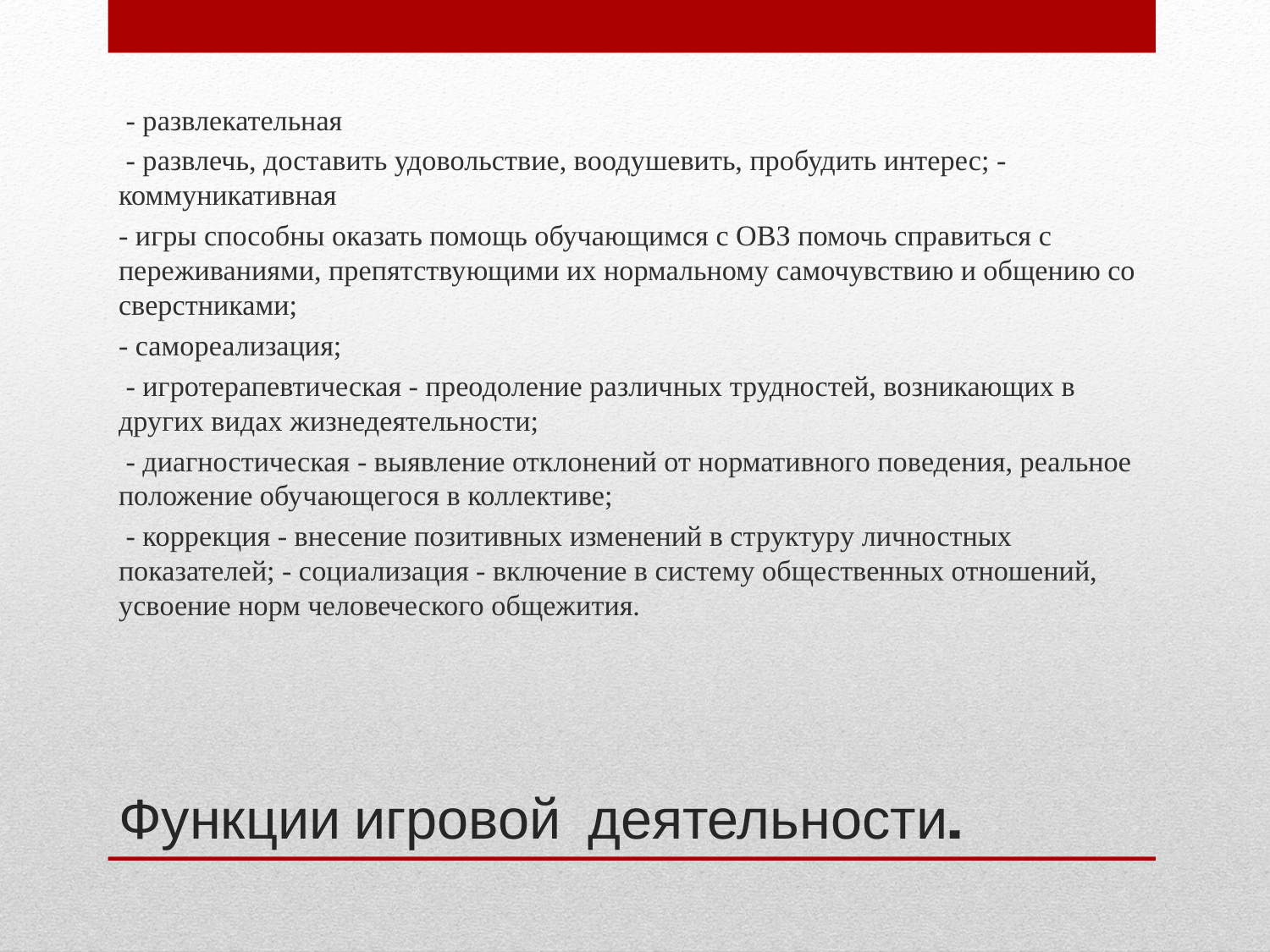

- развлекательная
 - развлечь, доставить удовольствие, воодушевить, пробудить интерес; - коммуникативная
- игры способны оказать помощь обучающимся с ОВЗ помочь справиться с переживаниями, препятствующими их нормальному самочувствию и общению со сверстниками;
- самореализация;
 - игротерапевтическая - преодоление различных трудностей, возникающих в других видах жизнедеятельности;
 - диагностическая - выявление отклонений от нормативного поведения, реальное положение обучающегося в коллективе;
 - коррекция - внесение позитивных изменений в структуру личностных показателей; - социализация - включение в систему общественных отношений, усвоение норм человеческого общежития.

# Функции игровой  деятельности.